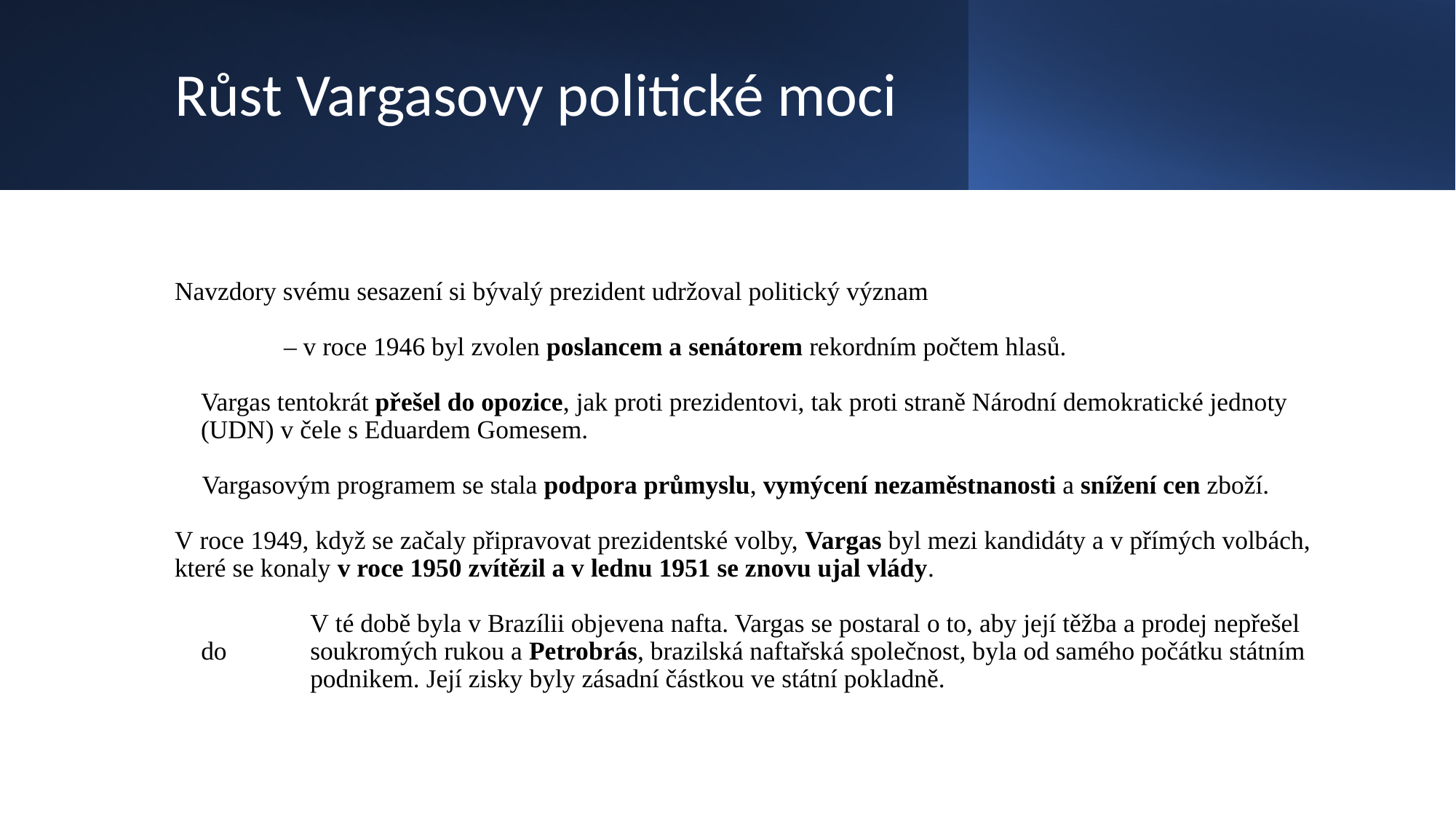

# Růst Vargasovy politické moci
Navzdory svému sesazení si bývalý prezident udržoval politický význam
	– v roce 1946 byl zvolen poslancem a senátorem rekordním počtem hlasů.
Vargas tentokrát přešel do opozice, jak proti prezidentovi, tak proti straně Národní demokratické jednoty (UDN) v čele s Eduardem Gomesem.
Vargasovým programem se stala podpora průmyslu, vymýcení nezaměstnanosti a snížení cen zboží.
V roce 1949, když se začaly připravovat prezidentské volby, Vargas byl mezi kandidáty a v přímých volbách, které se konaly v roce 1950 zvítězil a v lednu 1951 se znovu ujal vlády.
	V té době byla v Brazílii objevena nafta. Vargas se postaral o to, aby její těžba a prodej nepřešel do 	soukromých rukou a Petrobrás, brazilská naftařská společnost, byla od samého počátku státním 	podnikem. Její zisky byly zásadní částkou ve státní pokladně.